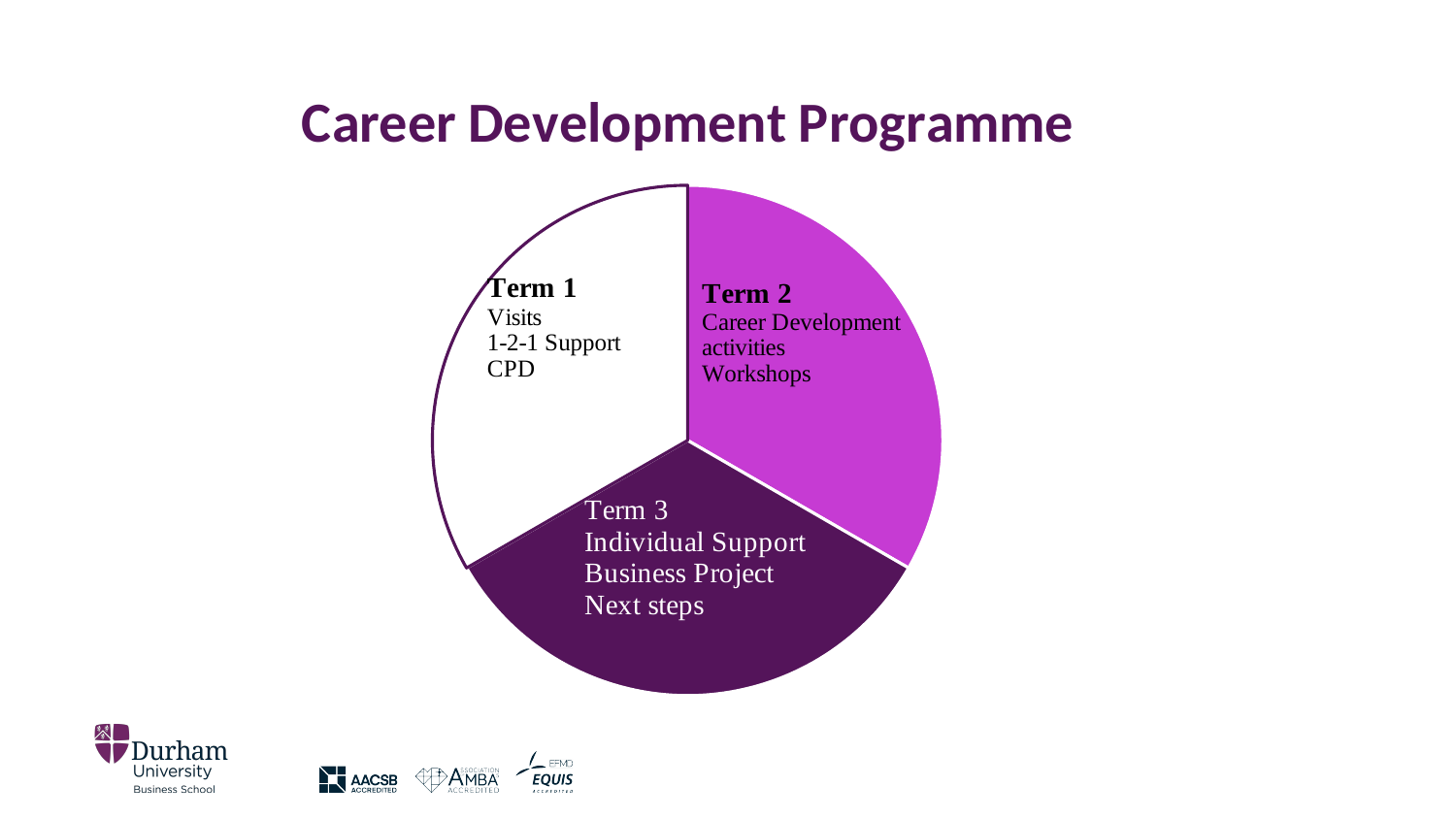

### Chart:

| Category | Career Development Programme |
|---|---|
| Term 1 | 5.0 |
| Term 2 | 5.0 |
| Term 3 | 5.0 |